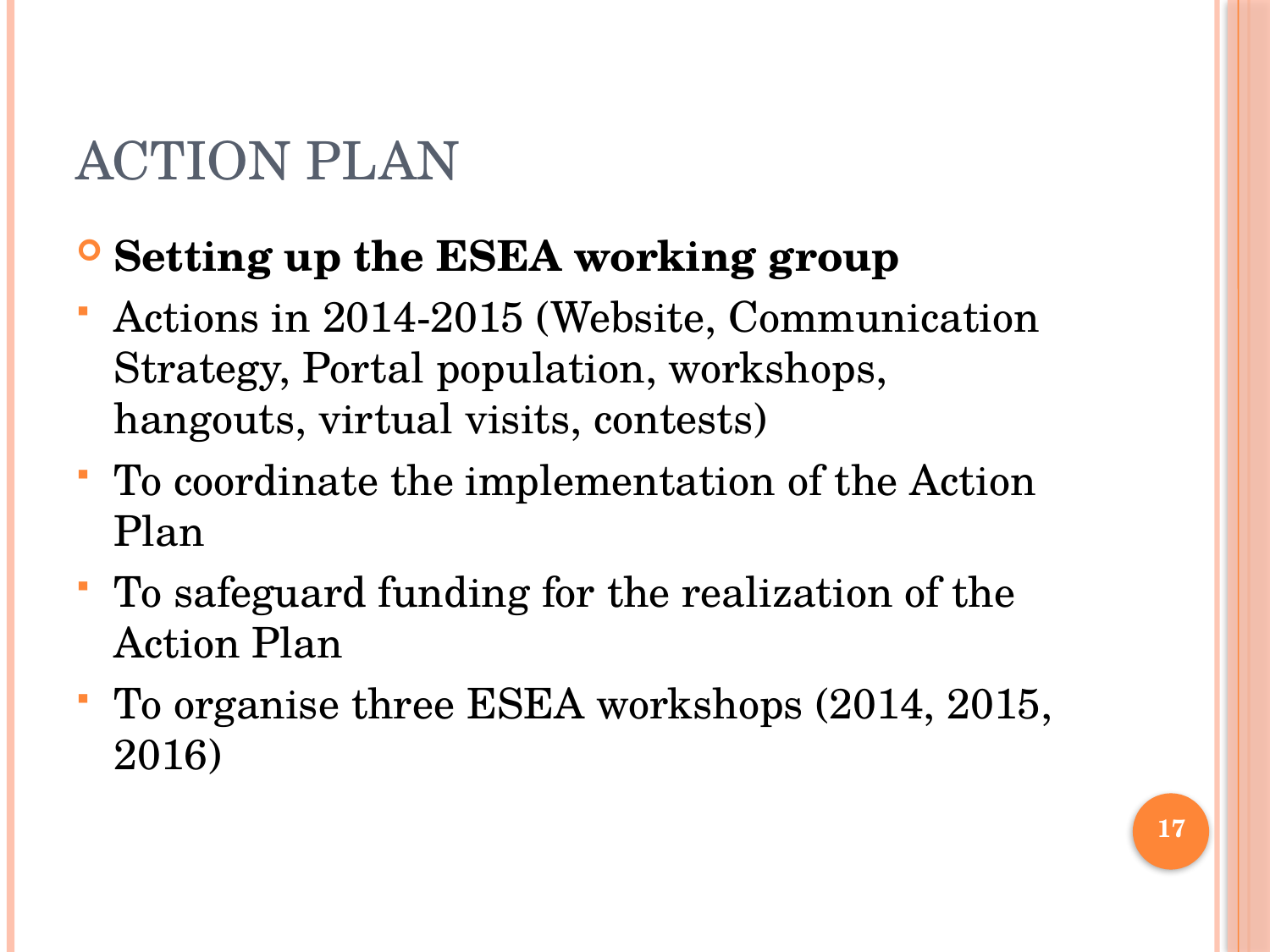

# Action Plan
Setting up the ESEA working group
Actions in 2014-2015 (Website, Communication Strategy, Portal population, workshops, hangouts, virtual visits, contests)
To coordinate the implementation of the Action Plan
To safeguard funding for the realization of the Action Plan
To organise three ESEA workshops (2014, 2015, 2016)

17